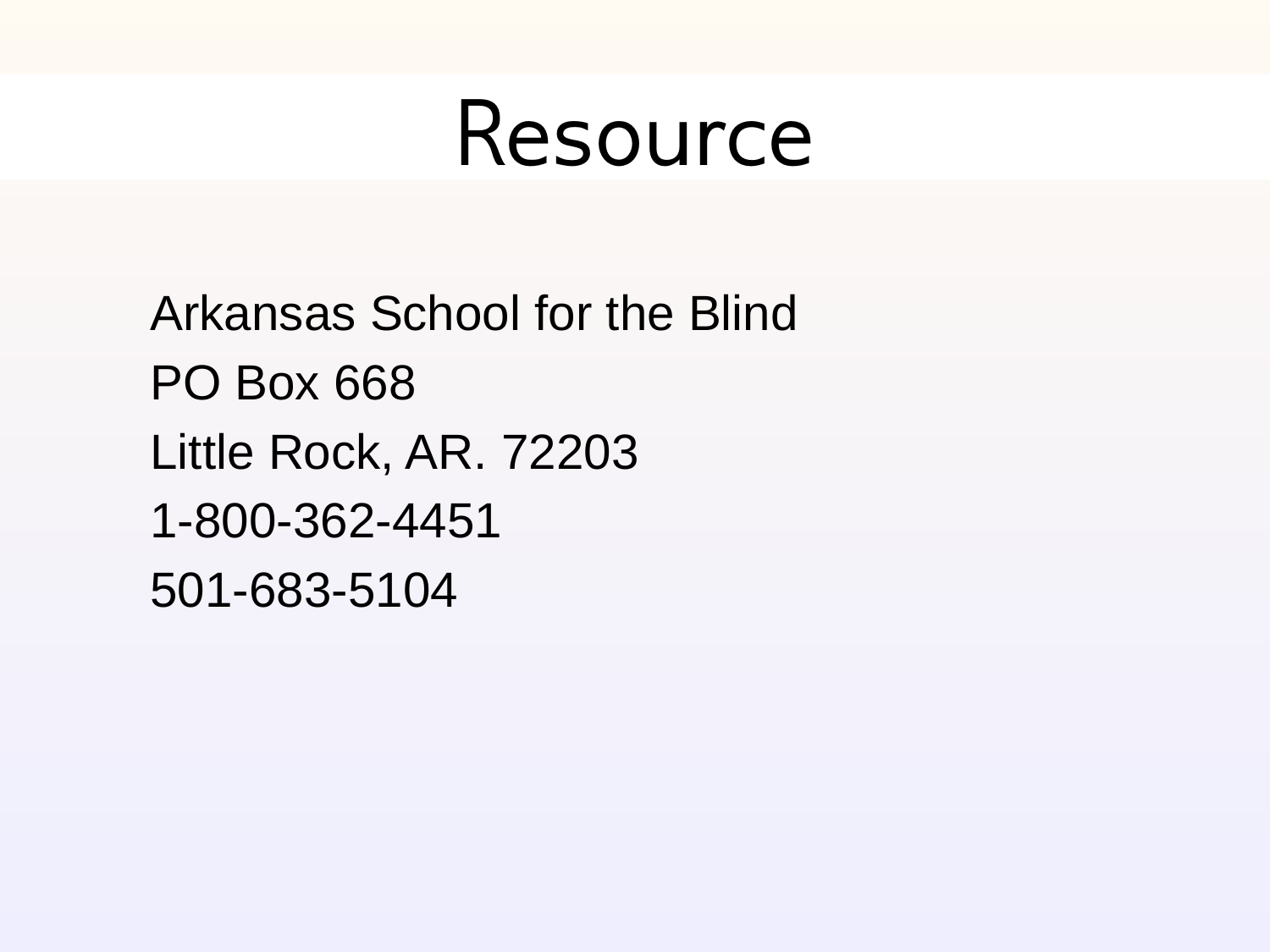

# Resource
Arkansas School for the Blind
PO Box 668
Little Rock, AR. 72203
1-800-362-4451
501-683-5104